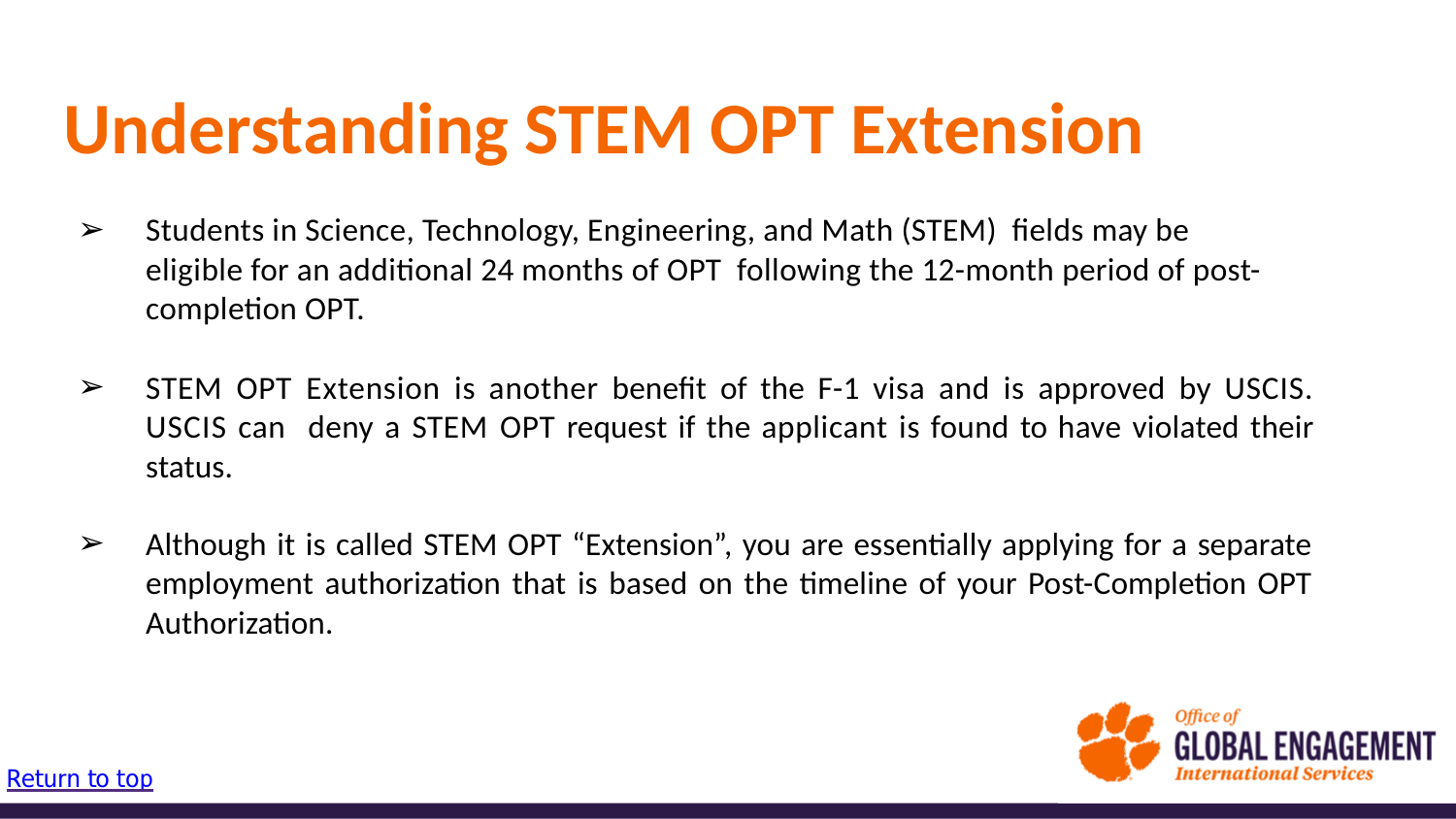

# Understanding STEM OPT Extension
Students in Science, Technology, Engineering, and Math (STEM)  fields may be eligible for an additional 24 months of OPT  following the 12-month period of post-completion OPT.

STEM OPT Extension is another benefit of the F-1 visa and is approved by USCIS. USCIS can  deny a STEM OPT request if the applicant is found to have violated their status.

Although it is called STEM OPT “Extension”, you are essentially applying for a separate employment authorization that is based on the timeline of your Post-Completion OPT Authorization.
Return to top